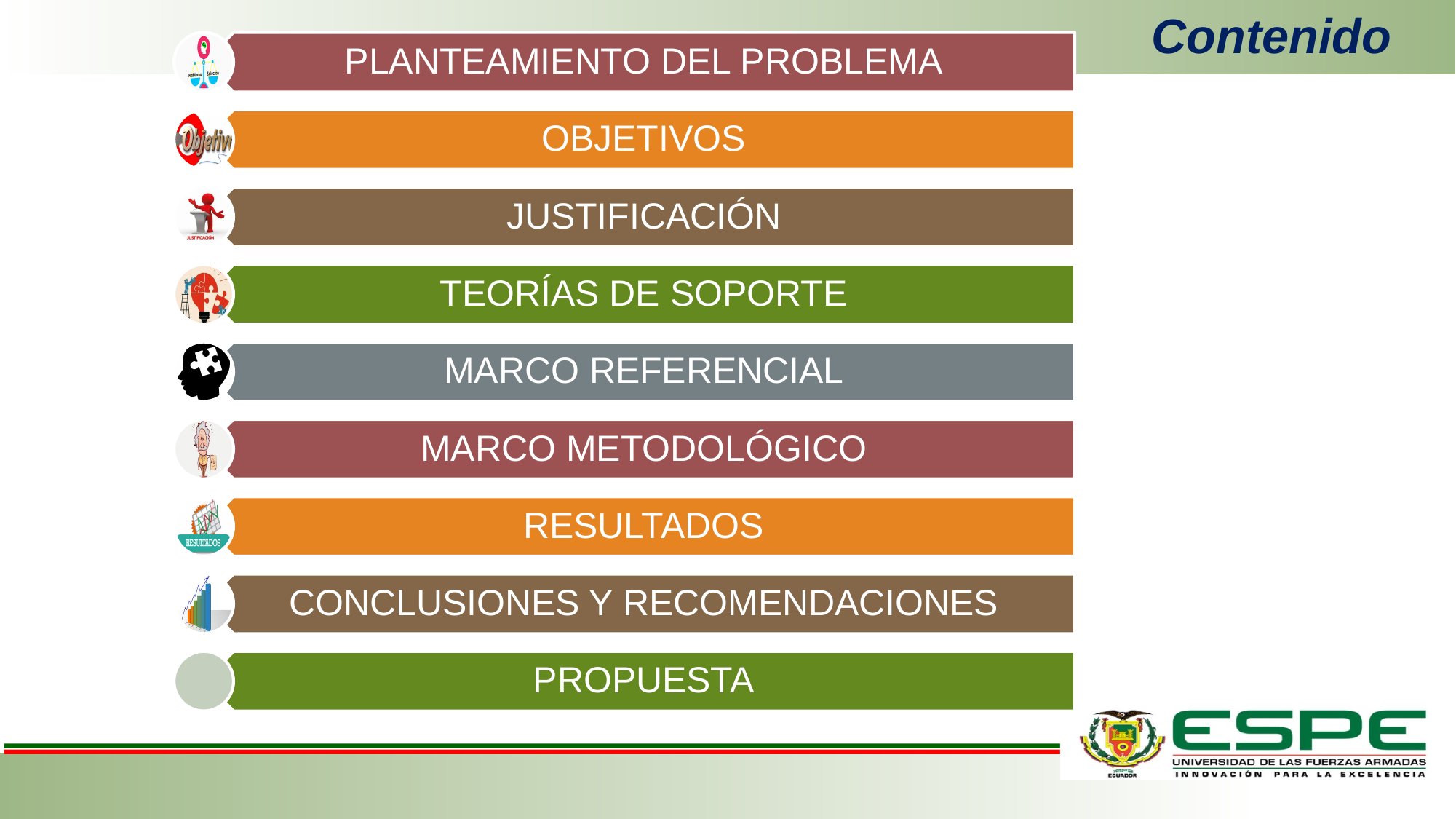

# Contenido
PLANTEAMIENTO DEL PROBLEMA
OBJETIVOS
JUSTIFICACIÓN
TEORÍAS DE SOPORTE
MARCO REFERENCIAL
MARCO METODOLÓGICO
RESULTADOS
CONCLUSIONES Y RECOMENDACIONES
PROPUESTA